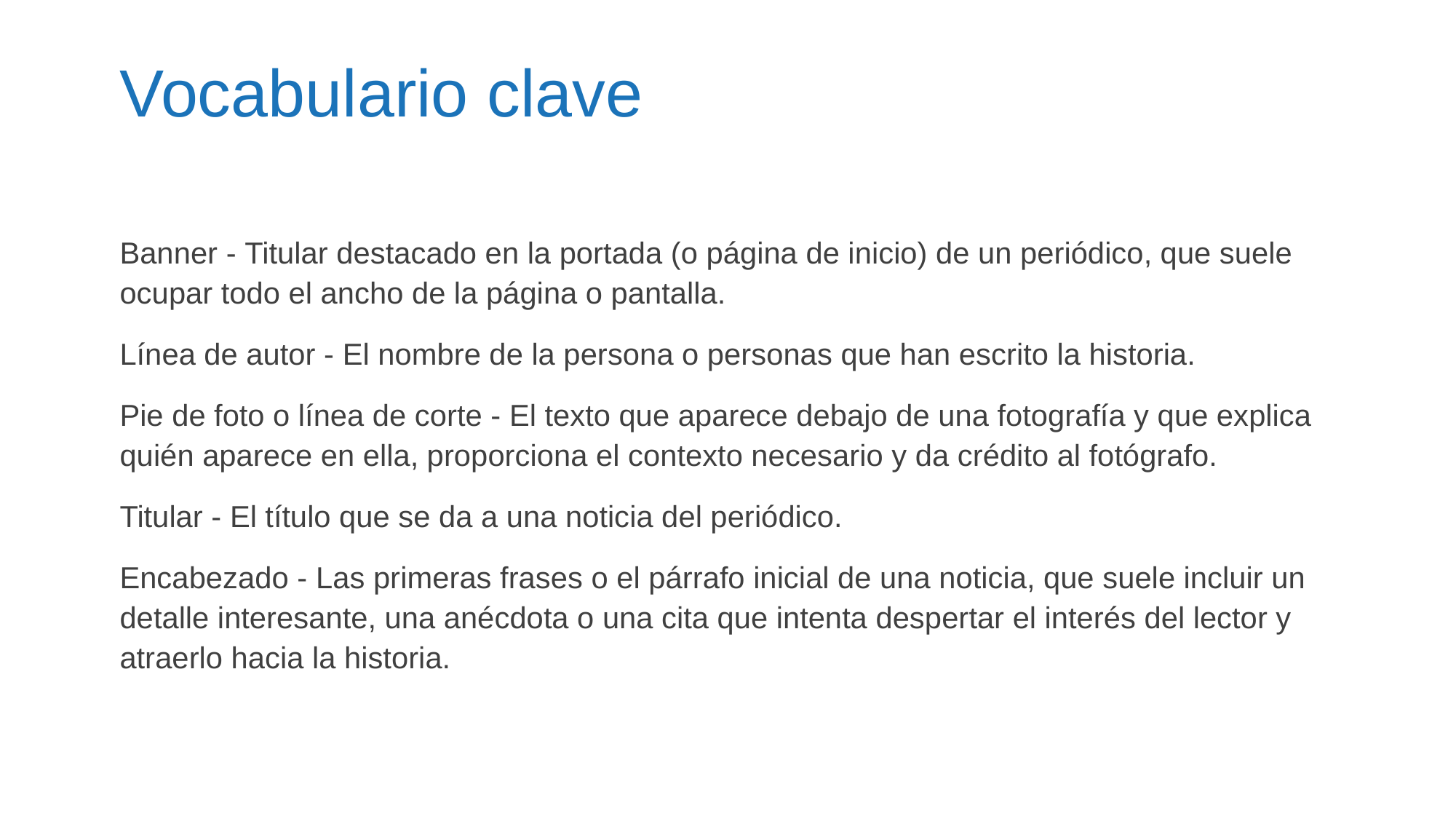

# Vocabulario clave
Banner - Titular destacado en la portada (o página de inicio) de un periódico, que suele ocupar todo el ancho de la página o pantalla.
Línea de autor - El nombre de la persona o personas que han escrito la historia.
Pie de foto o línea de corte - El texto que aparece debajo de una fotografía y que explica quién aparece en ella, proporciona el contexto necesario y da crédito al fotógrafo.
Titular - El título que se da a una noticia del periódico.
Encabezado - Las primeras frases o el párrafo inicial de una noticia, que suele incluir un detalle interesante, una anécdota o una cita que intenta despertar el interés del lector y atraerlo hacia la historia.